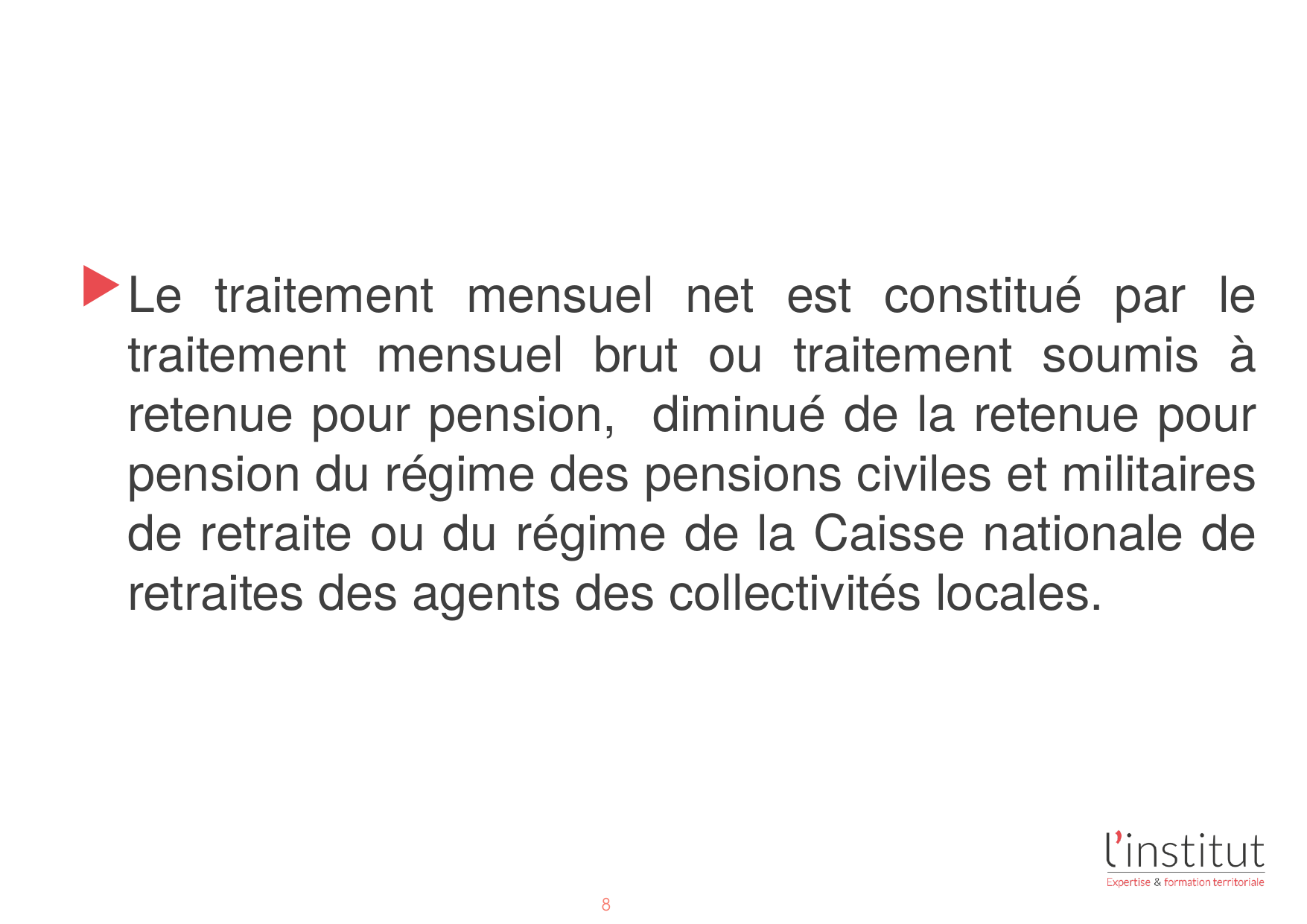

#

Le traitement mensuel net est constitué par le traitement mensuel brut ou traitement soumis à retenue pour pension,  diminué de la retenue pour pension du régime des pensions civiles et militaires de retraite ou du régime de la Caisse nationale de retraites des agents des collectivités locales.